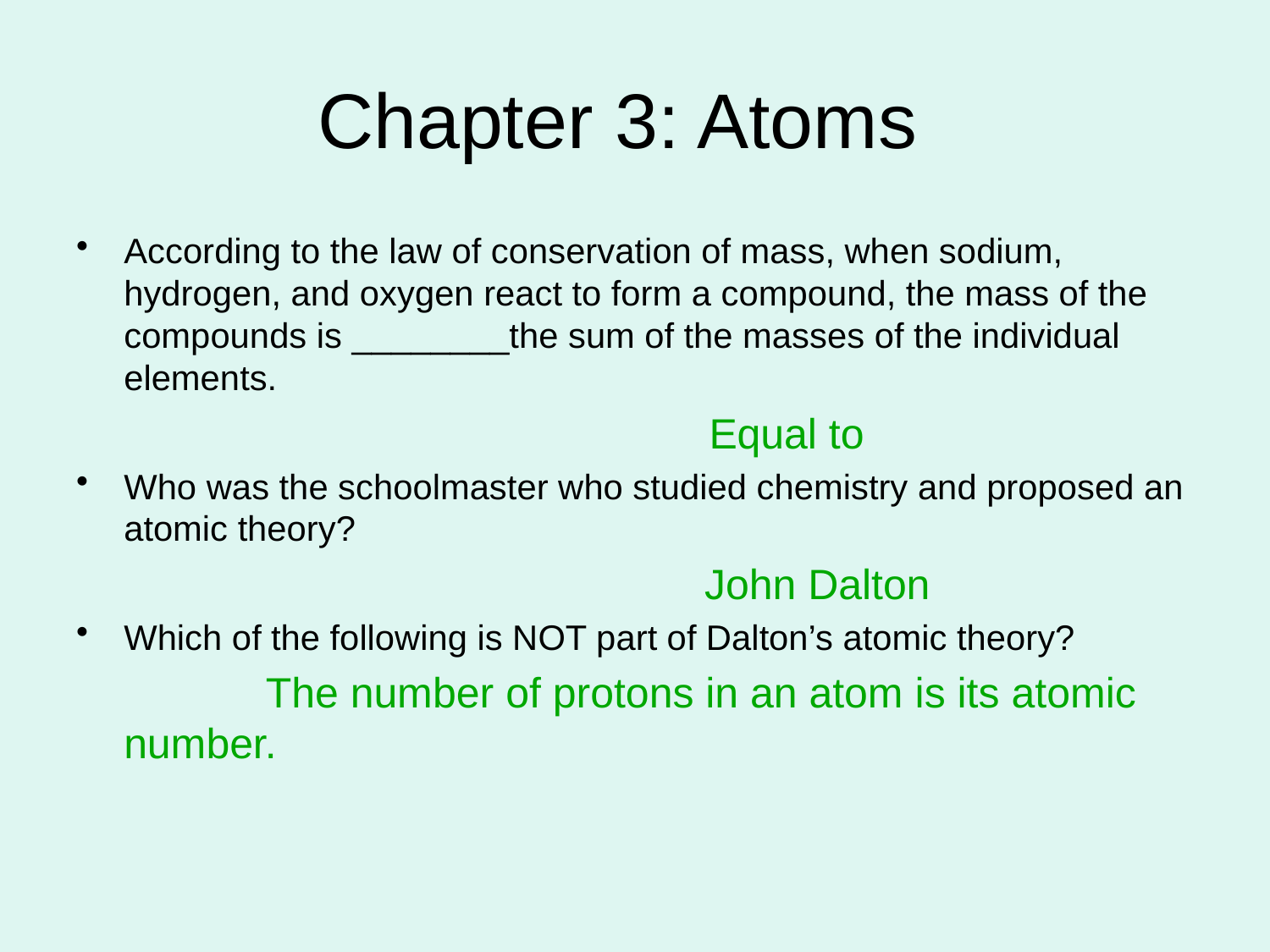

# Chapter 3: Atoms
According to the law of conservation of mass, when sodium, hydrogen, and oxygen react to form a compound, the mass of the compounds is ________the sum of the masses of the individual elements.
                                                                 Equal to
Who was the schoolmaster who studied chemistry and proposed an atomic theory?
                                                     John Dalton
Which of the following is NOT part of Dalton’s atomic theory?
                The number of protons in an atom is its atomic number.